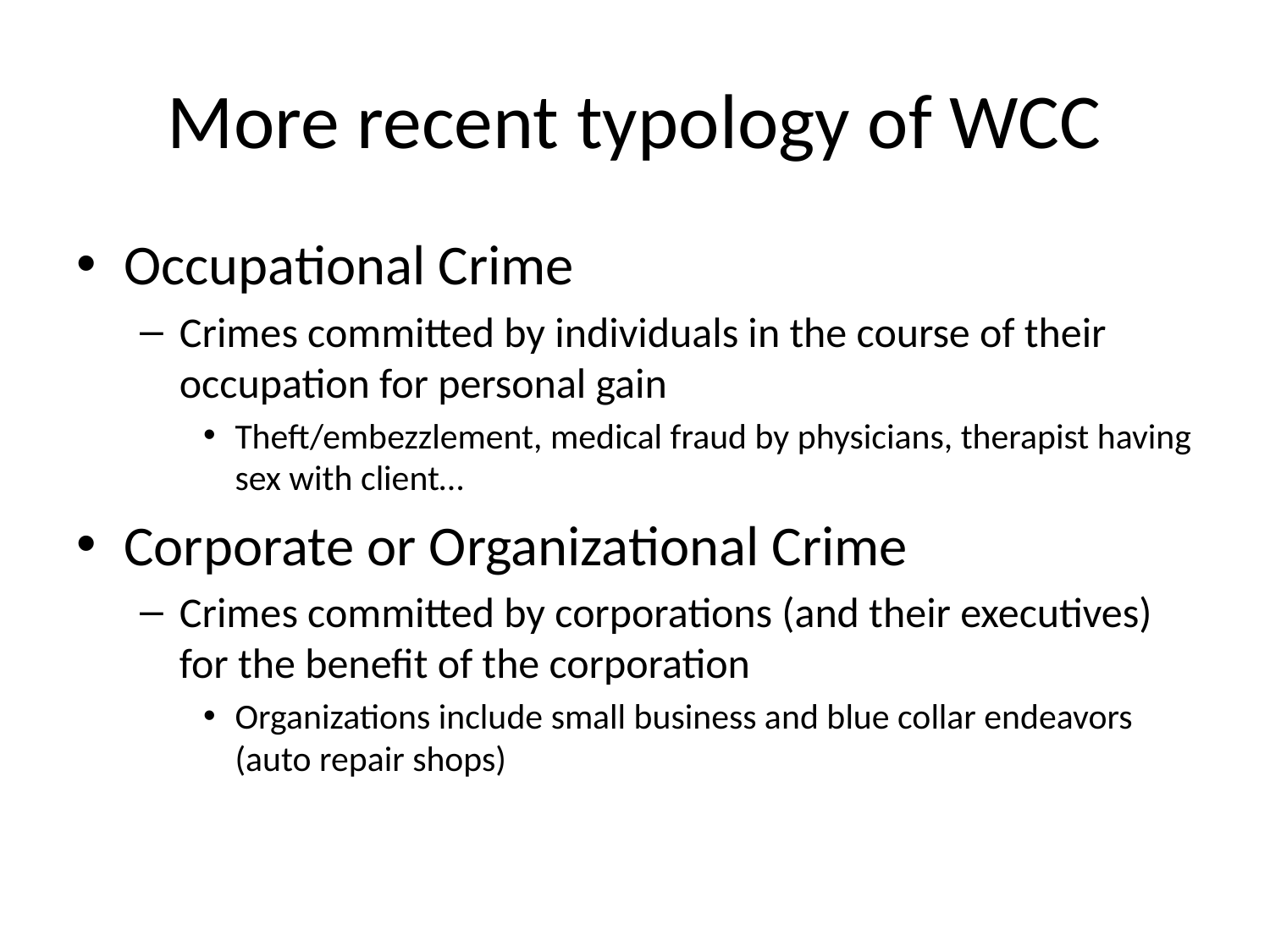

# More recent typology of WCC
Occupational Crime
Crimes committed by individuals in the course of their occupation for personal gain
Theft/embezzlement, medical fraud by physicians, therapist having sex with client…
Corporate or Organizational Crime
Crimes committed by corporations (and their executives) for the benefit of the corporation
Organizations include small business and blue collar endeavors (auto repair shops)